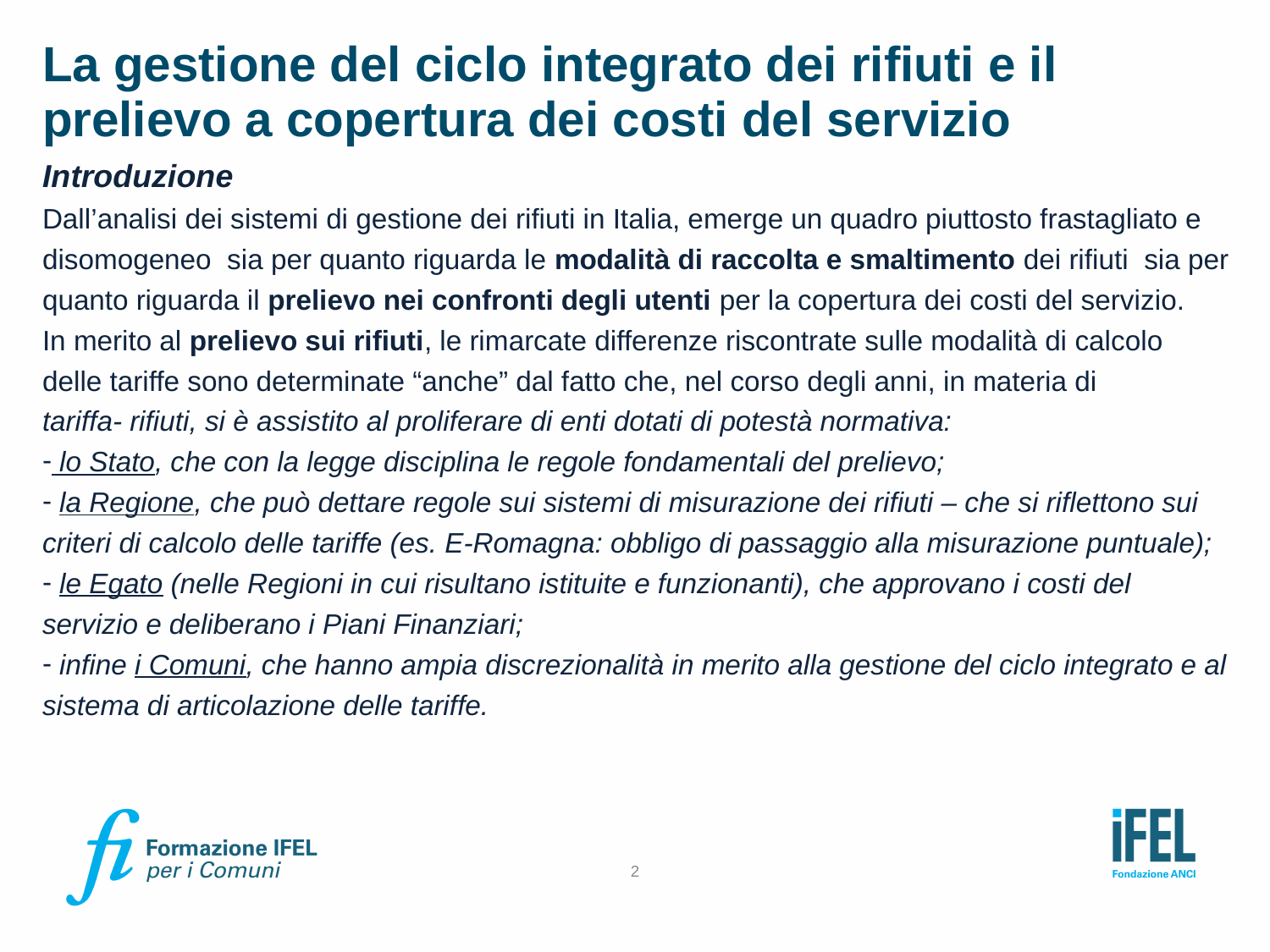

# La gestione del ciclo integrato dei rifiuti e il prelievo a copertura dei costi del servizio
Introduzione
Dall’analisi dei sistemi di gestione dei rifiuti in Italia, emerge un quadro piuttosto frastagliato e disomogeneo  sia per quanto riguarda le modalità di raccolta e smaltimento dei rifiuti  sia per quanto riguarda il prelievo nei confronti degli utenti per la copertura dei costi del servizio.
In merito al prelievo sui rifiuti, le rimarcate differenze riscontrate sulle modalità di calcolo delle tariffe sono determinate “anche” dal fatto che, nel corso degli anni, in materia di
tariffa- rifiuti, si è assistito al proliferare di enti dotati di potestà normativa:
 lo Stato, che con la legge disciplina le regole fondamentali del prelievo;
 la Regione, che può dettare regole sui sistemi di misurazione dei rifiuti – che si riflettono sui criteri di calcolo delle tariffe (es. E-Romagna: obbligo di passaggio alla misurazione puntuale);
 le Egato (nelle Regioni in cui risultano istituite e funzionanti), che approvano i costi del servizio e deliberano i Piani Finanziari;
 infine i Comuni, che hanno ampia discrezionalità in merito alla gestione del ciclo integrato e al sistema di articolazione delle tariffe.
2